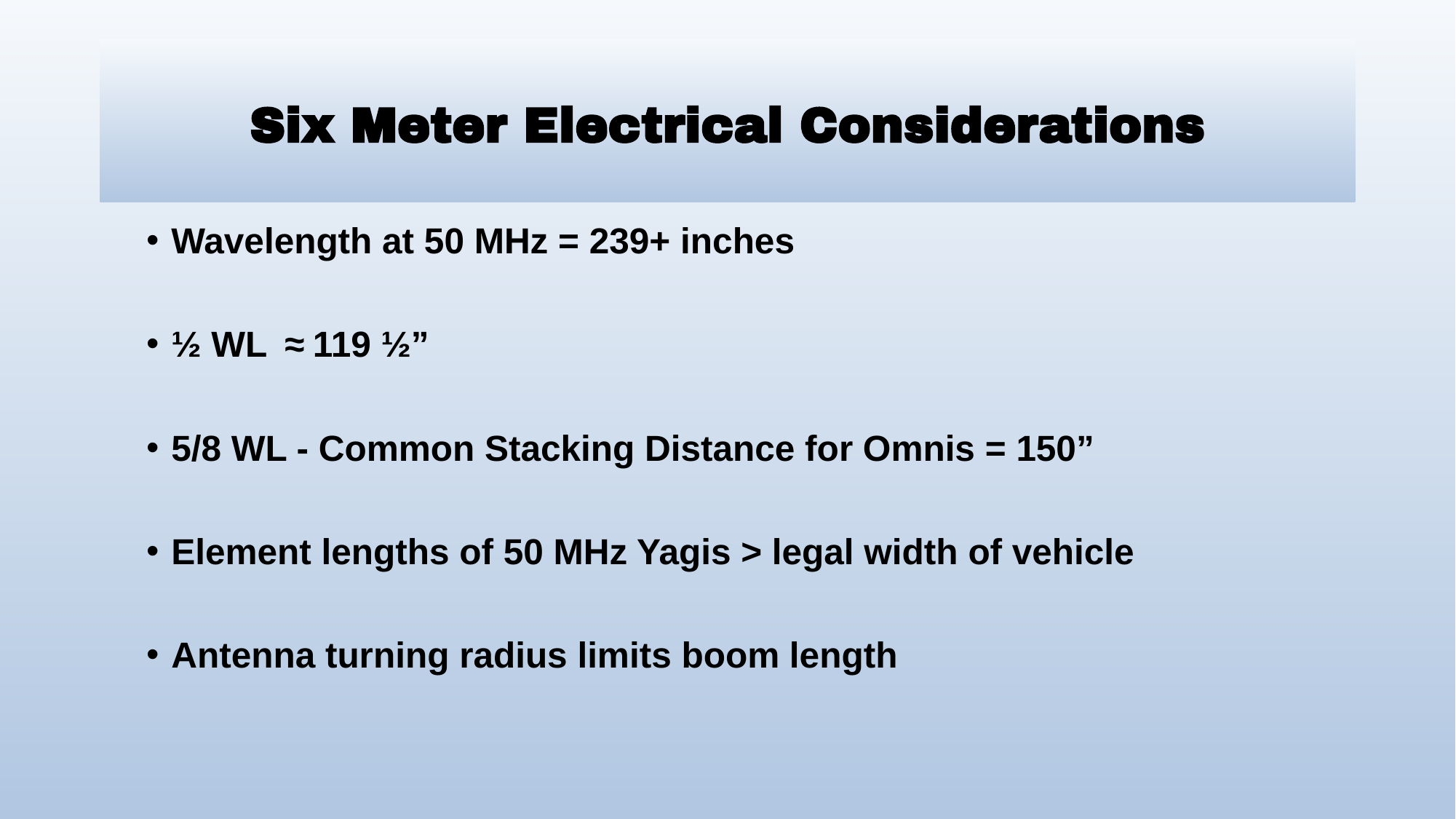

# Six Meter Electrical Considerations
Wavelength at 50 MHz = 239+ inches

½ WL  ≈ 119 ½”

5/8 WL - Common Stacking Distance for Omnis = 150”

Element lengths of 50 MHz Yagis > legal width of vehicle

Antenna turning radius limits boom length